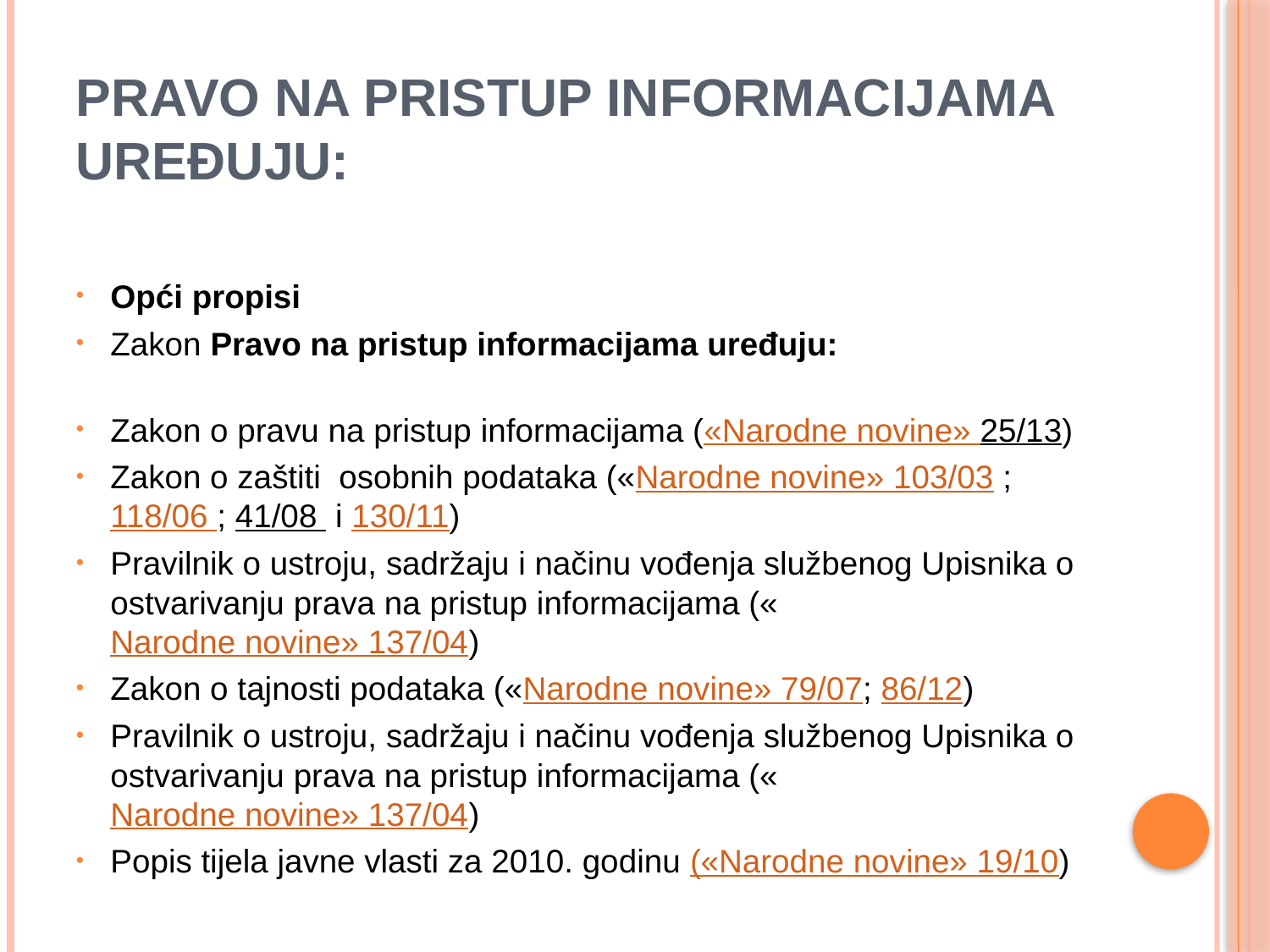

# Pravo na pristup informacijama uređuju:

Opći propisi
Zakon Pravo na pristup informacijama uređuju:
Zakon o pravu na pristup informacijama («Narodne novine» 25/13)
Zakon o zaštiti  osobnih podataka («Narodne novine» 103/03 ; 118/06 ; 41/08  i 130/11)
Pravilnik o ustroju, sadržaju i načinu vođenja službenog Upisnika o ostvarivanju prava na pristup informacijama («Narodne novine» 137/04)
Zakon o tajnosti podataka («Narodne novine» 79/07; 86/12)
Pravilnik o ustroju, sadržaju i načinu vođenja službenog Upisnika o ostvarivanju prava na pristup informacijama («Narodne novine» 137/04)
Popis tijela javne vlasti za 2010. godinu («Narodne novine» 19/10)